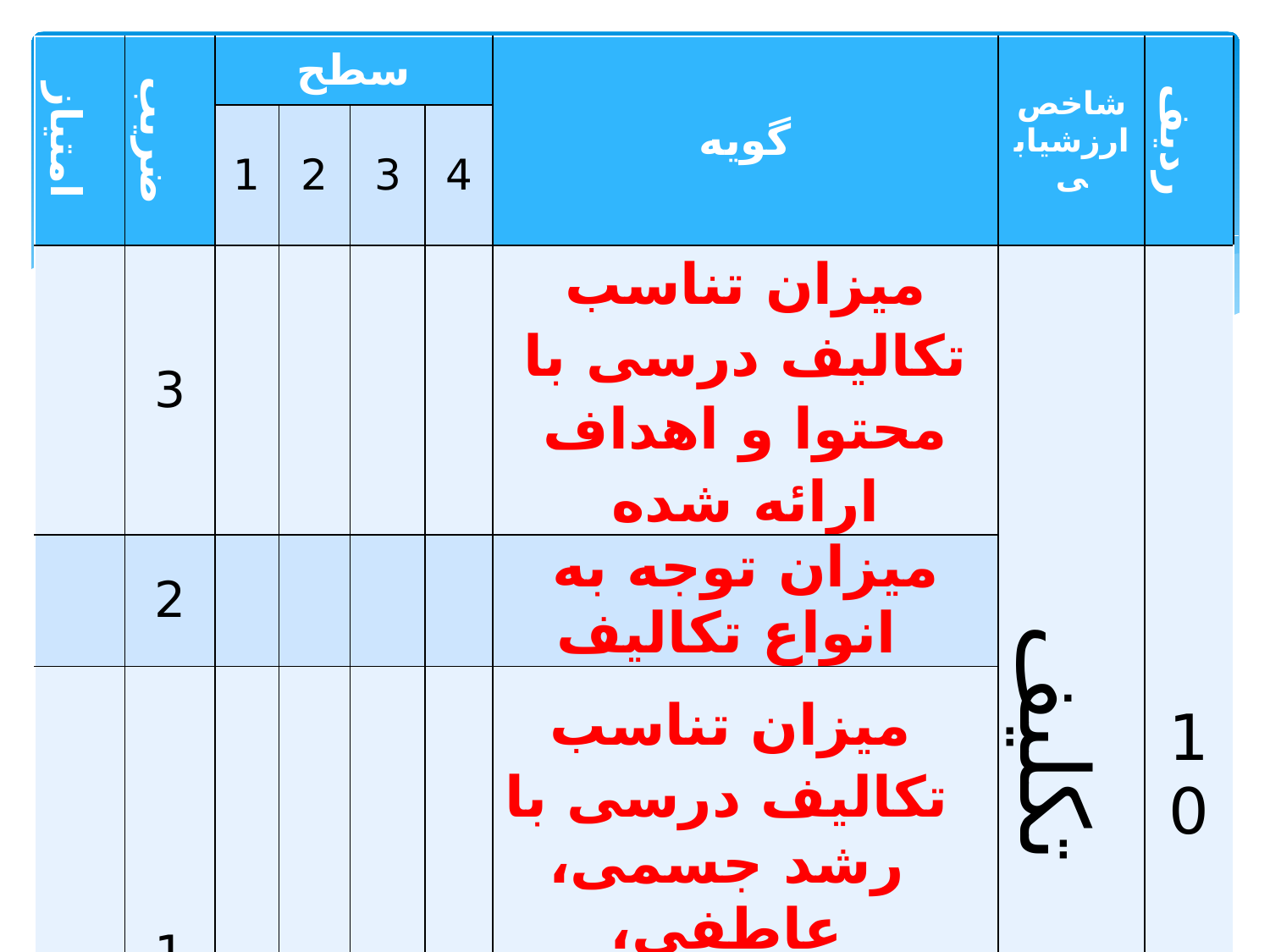

| امتیاز | ضریب | سطح |  |  |  | گویه | شاخص ارزشیابی | ردیف |
| --- | --- | --- | --- | --- | --- | --- | --- | --- |
|  |  | 1 | 2 | 3 | 4 |  |  |  |
|  | 3 |  |  |  |  | میزان تناسب تکالیف درسی با محتوا و اهداف ارائه شده | تکلیف | 10 |
|  | 2 |  |  |  |  | میزان توجه به انواع تکالیف |  |  |
|  | 1 |  |  |  |  | میزان تناسب تکالیف درسی با رشد جسمی، عاطفی، شناختی و اجتماعی دانش آموزان (توجه به تفاوت های فردی فراگیران) |  |  |